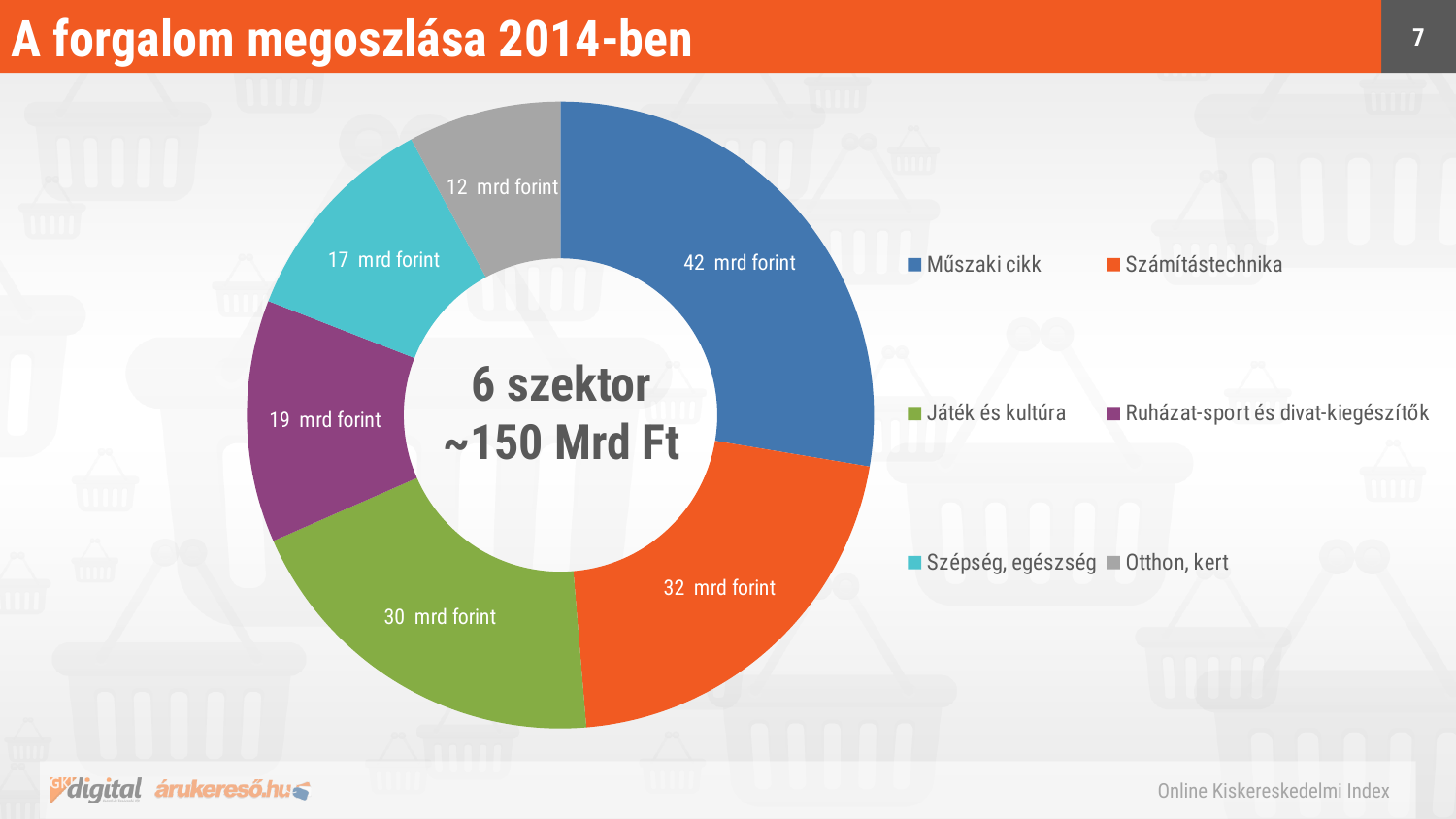

# A forgalom megoszlása 2014-ben

### Chart

| Category | Forgalom |
|---|---|
| Műszaki cikk | 42.0 |
| Számítástechnika | 32.0 |
| Játék és kultúra | 30.0 |
| Ruházat-sport és divat-kiegészítők  | 19.0 |
| Szépség, egészség | 17.0 |
| Otthon, kert | 12.0 |
6 szektor
~150 Mrd Ft